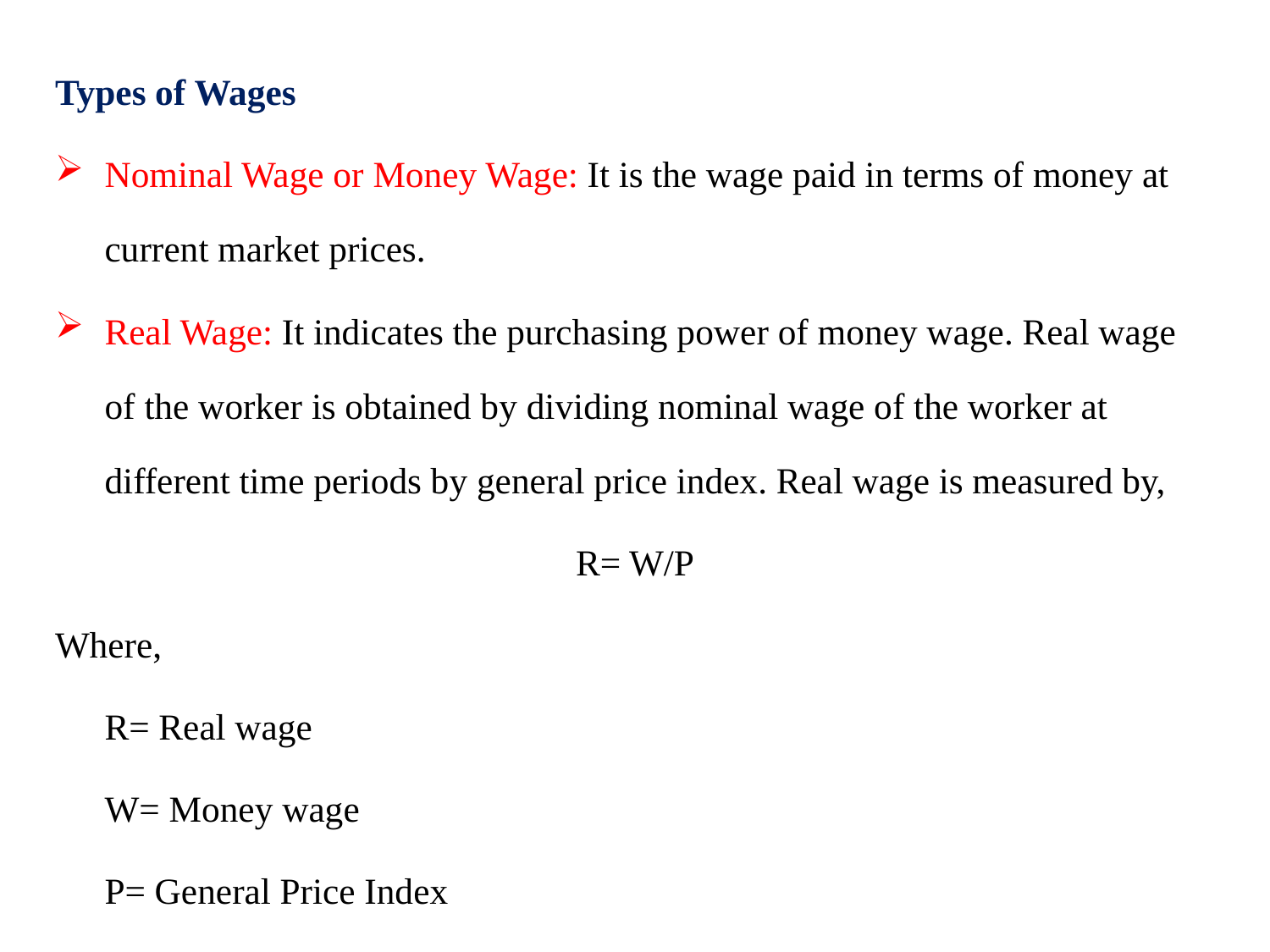

Types of Wages
Nominal Wage or Money Wage: It is the wage paid in terms of money at current market prices.
Real Wage: It indicates the purchasing power of money wage. Real wage of the worker is obtained by dividing nominal wage of the worker at different time periods by general price index. Real wage is measured by,
R= W/P
Where,
	R= Real wage
	W= Money wage
	P= General Price Index